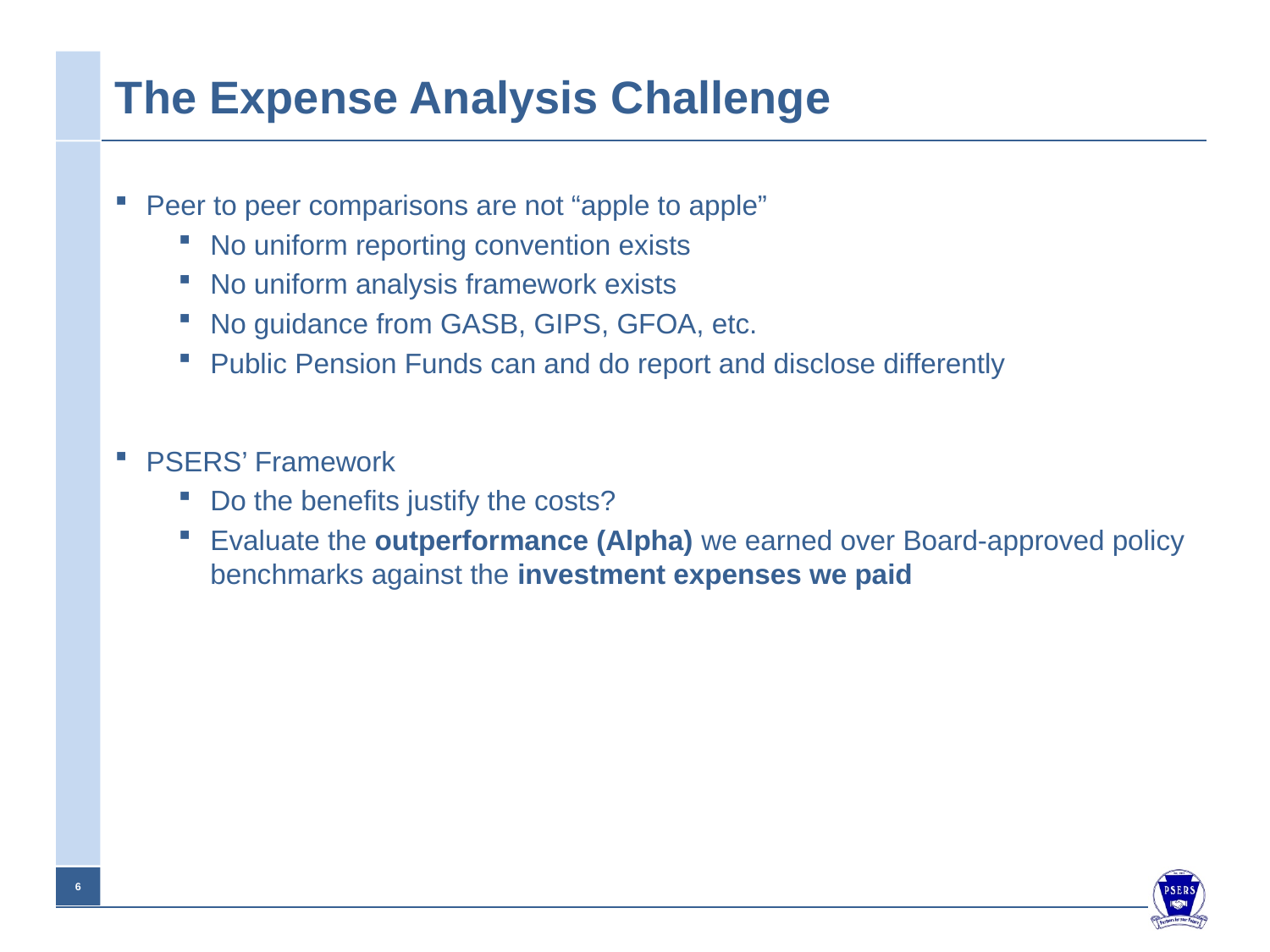

# The Expense Analysis Challenge

Peer to peer comparisons are not “apple to apple”
No uniform reporting convention exists
No uniform analysis framework exists
No guidance from GASB, GIPS, GFOA, etc.
Public Pension Funds can and do report and disclose differently

PSERS’ Framework
Do the benefits justify the costs?
Evaluate the outperformance (Alpha) we earned over Board-approved policy benchmarks against the investment expenses we paid

6